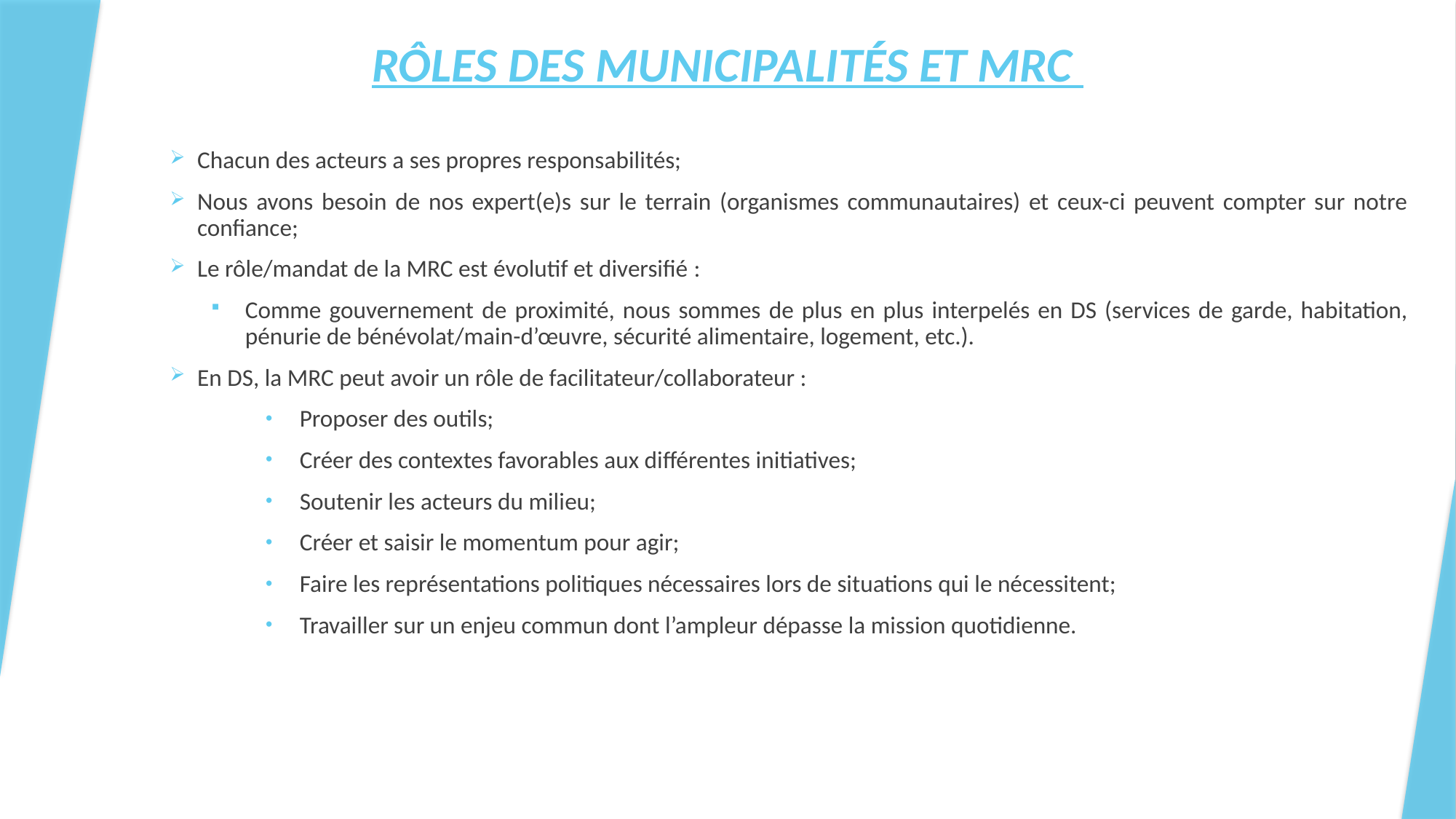

# RÔLES DES MUNICIPALITÉS ET MRC
Chacun des acteurs a ses propres responsabilités;
Nous avons besoin de nos expert(e)s sur le terrain (organismes communautaires) et ceux-ci peuvent compter sur notre confiance;
Le rôle/mandat de la MRC est évolutif et diversifié :
Comme gouvernement de proximité, nous sommes de plus en plus interpelés en DS (services de garde, habitation, pénurie de bénévolat/main-d’œuvre, sécurité alimentaire, logement, etc.).
En DS, la MRC peut avoir un rôle de facilitateur/collaborateur :
Proposer des outils;
Créer des contextes favorables aux différentes initiatives;
Soutenir les acteurs du milieu;
Créer et saisir le momentum pour agir;
Faire les représentations politiques nécessaires lors de situations qui le nécessitent;
Travailler sur un enjeu commun dont l’ampleur dépasse la mission quotidienne.